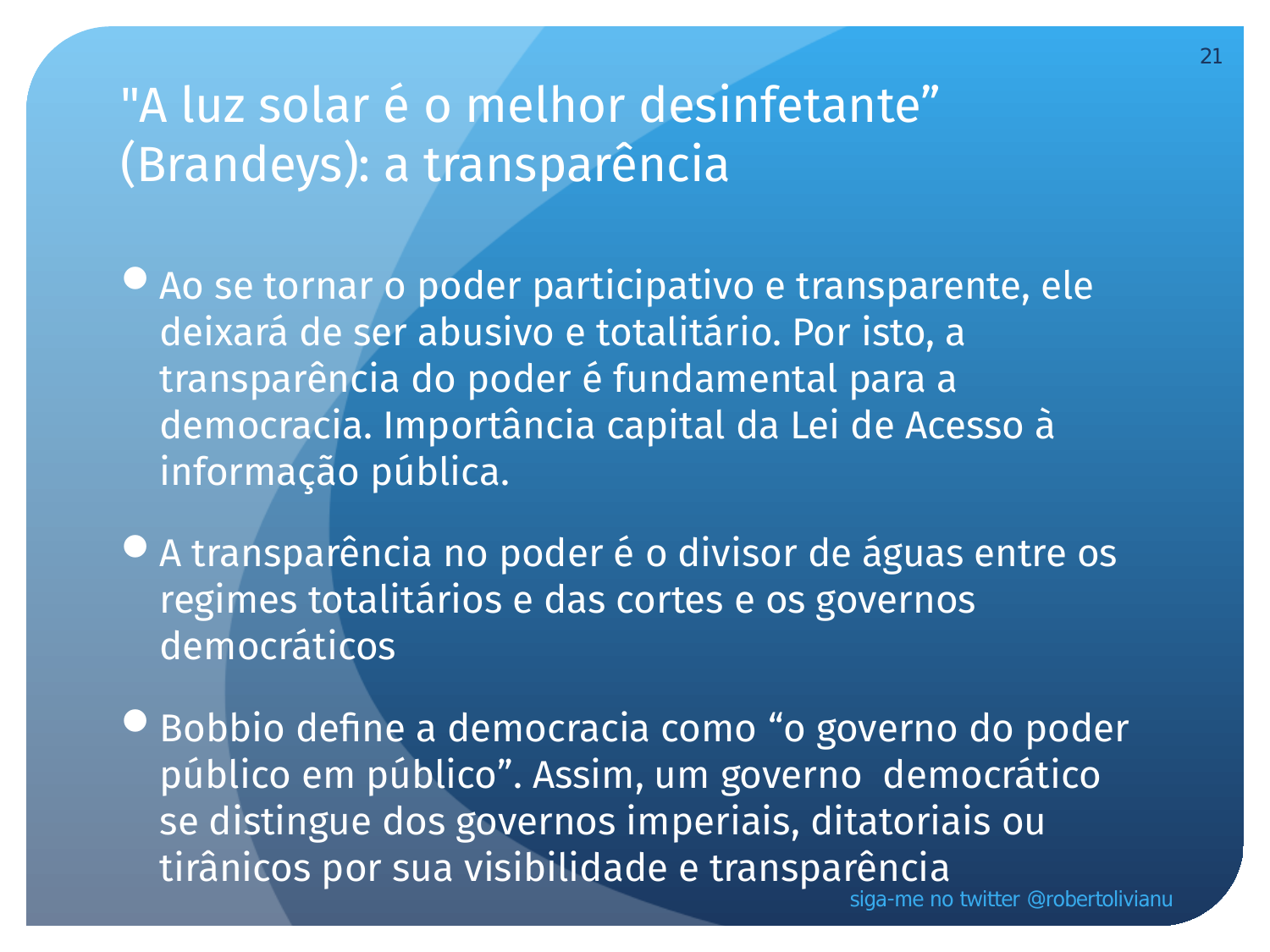

21
"A luz solar é o melhor desinfetante” (Brandeys): a transparência
Ao se tornar o poder participativo e transparente, ele deixará de ser abusivo e totalitário. Por isto, a transparência do poder é fundamental para a democracia. Importância capital da Lei de Acesso à informação pública.
A transparência no poder é o divisor de águas entre os regimes totalitários e das cortes e os governos democráticos
Bobbio define a democracia como “o governo do poder público em público”. Assim, um governo  democrático se distingue dos governos imperiais, ditatoriais ou tirânicos por sua visibilidade e transparência
siga-me no twitter @robertolivianu